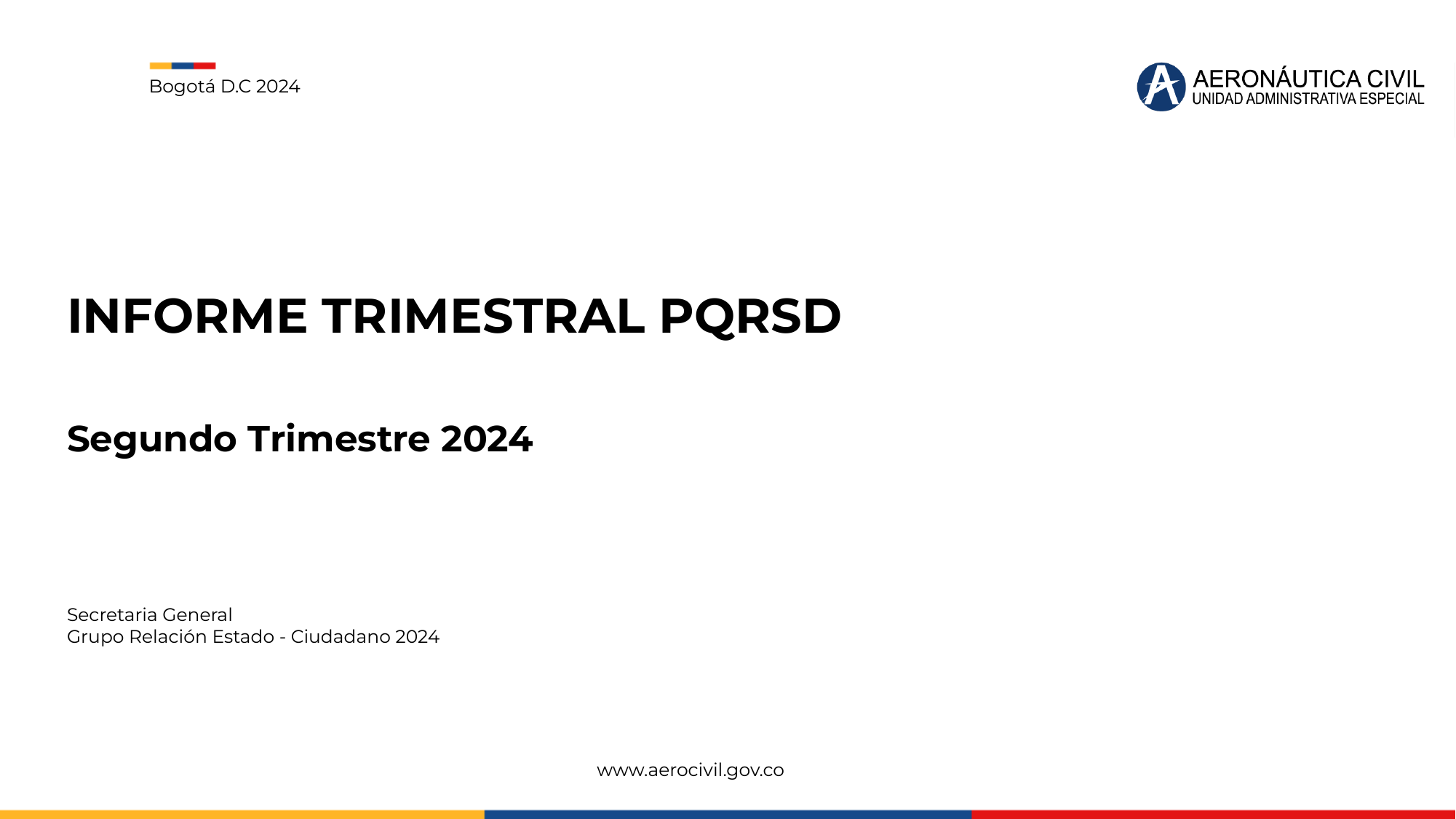

Bogotá D.C 2024
INFORME TRIMESTRAL PQRSD
Segundo Trimestre 2024
Secretaria General
Grupo Relación Estado - Ciudadano 2024
www.aerocivil.gov.co